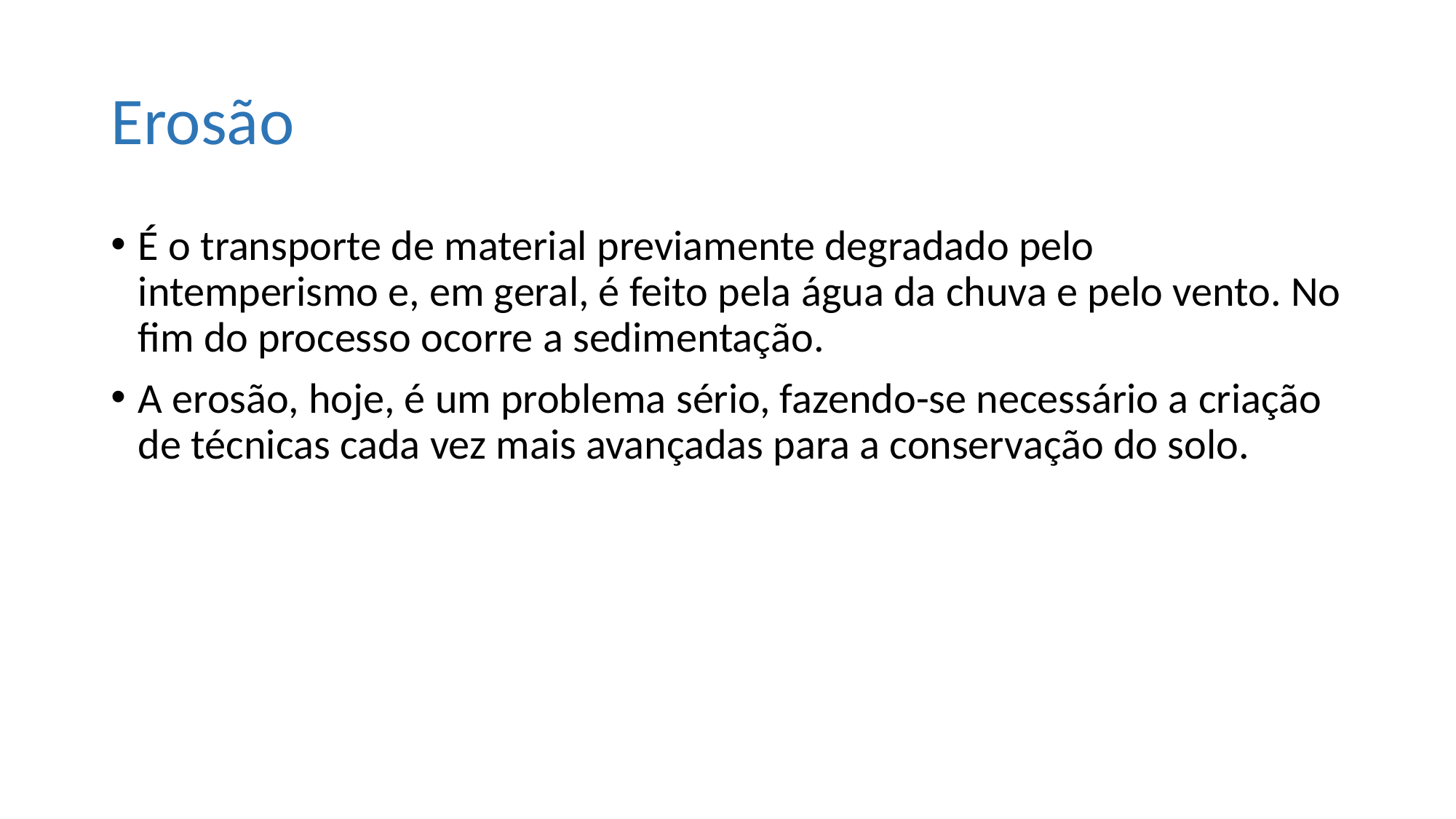

# Erosão
É o transporte de material previamente degradado pelo intemperismo e, em geral, é feito pela água da chuva e pelo vento. No fim do processo ocorre a sedimentação.
A erosão, hoje, é um problema sério, fazendo-se necessário a criação de técnicas cada vez mais avançadas para a conservação do solo.